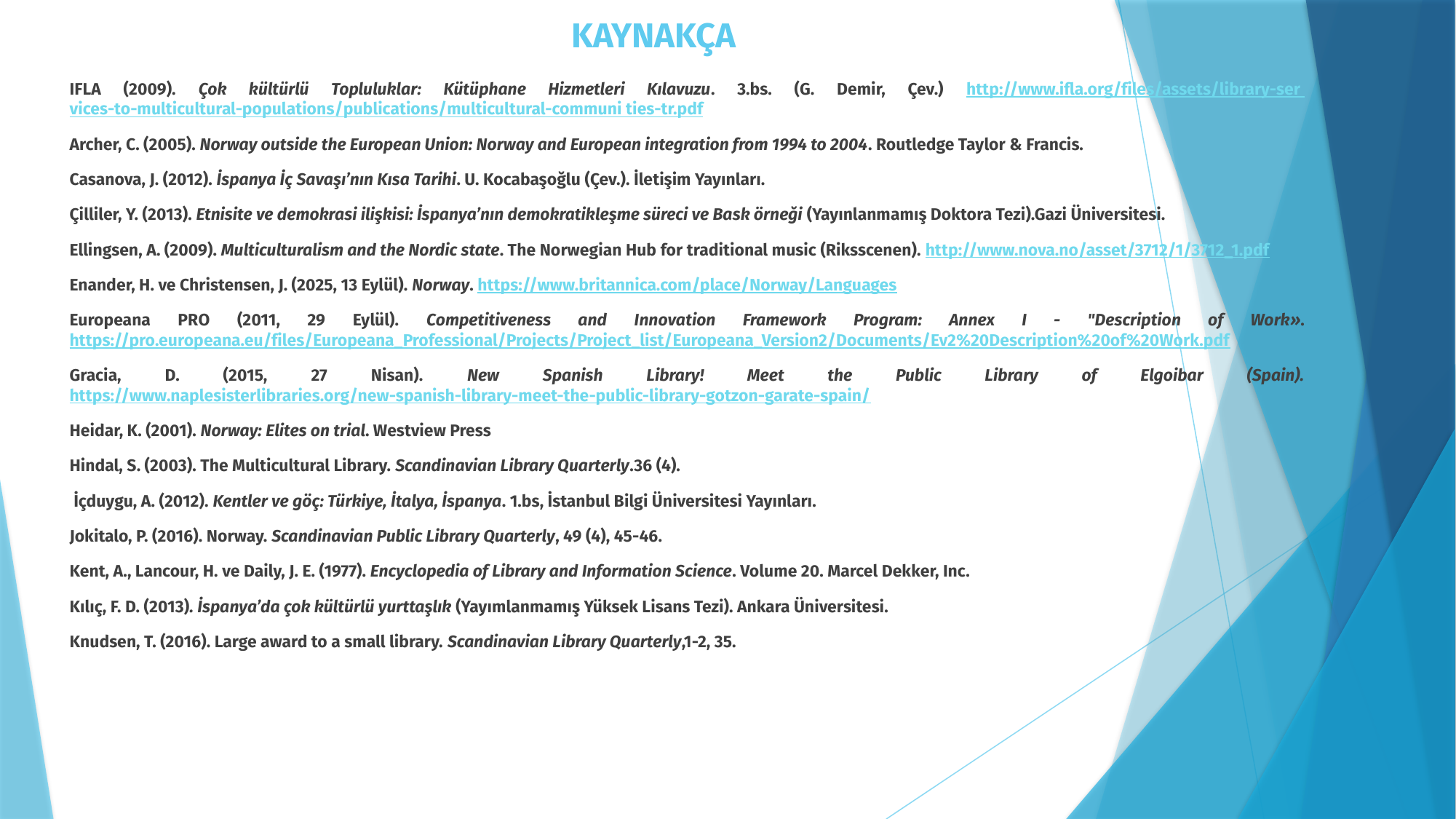

# KAYNAKÇA
IFLA (2009). Çok kültürlü Topluluklar: Kütüphane Hizmetleri Kılavuzu. 3.bs. (G. Demir, Çev.) http://www.ifla.org/files/assets/library-ser vices-to-multicultural-populations/publications/multicultural-communi ties-tr.pdf
Archer, C. (2005). Norway outside the European Union: Norway and European integration from 1994 to 2004. Routledge Taylor & Francis.
Casanova, J. (2012). İspanya İç Savaşı’nın Kısa Tarihi. U. Kocabaşoğlu (Çev.). İletişim Yayınları.
Çilliler, Y. (2013). Etnisite ve demokrasi ilişkisi: İspanya’nın demokratikleşme süreci ve Bask örneği (Yayınlanmamış Doktora Tezi).Gazi Üniversitesi.
Ellingsen, A. (2009). Multiculturalism and the Nordic state. The Norwegian Hub for traditional music (Riksscenen). http://www.nova.no/asset/3712/1/3712_1.pdf
Enander, H. ve Christensen, J. (2025, 13 Eylül). Norway. https://www.britannica.com/place/Norway/Languages
Europeana PRO (2011, 29 Eylül). Competitiveness and Innovation Framework Program: Annex I - "Description of Work». https://pro.europeana.eu/files/Europeana_Professional/Projects/Project_list/Europeana_Version2/Documents/Ev2%20Description%20of%20Work.pdf
Gracia, D. (2015, 27 Nisan). New Spanish Library! Meet the Public Library of Elgoibar (Spain). https://www.naplesisterlibraries.org/new-spanish-library-meet-the-public-library-gotzon-garate-spain/
Heidar, K. (2001). Norway: Elites on trial. Westview Press
Hindal, S. (2003). The Multicultural Library. Scandinavian Library Quarterly.36 (4).
 İçduygu, A. (2012). Kentler ve göç: Türkiye, İtalya, İspanya. 1.bs, İstanbul Bilgi Üniversitesi Yayınları.
Jokitalo, P. (2016). Norway. Scandinavian Public Library Quarterly, 49 (4), 45-46.
Kent, A., Lancour, H. ve Daily, J. E. (1977). Encyclopedia of Library and Information Science. Volume 20. Marcel Dekker, Inc.
Kılıç, F. D. (2013). İspanya’da çok kültürlü yurttaşlık (Yayımlanmamış Yüksek Lisans Tezi). Ankara Üniversitesi.
Knudsen, T. (2016). Large award to a small library. Scandinavian Library Quarterly,1-2, 35.